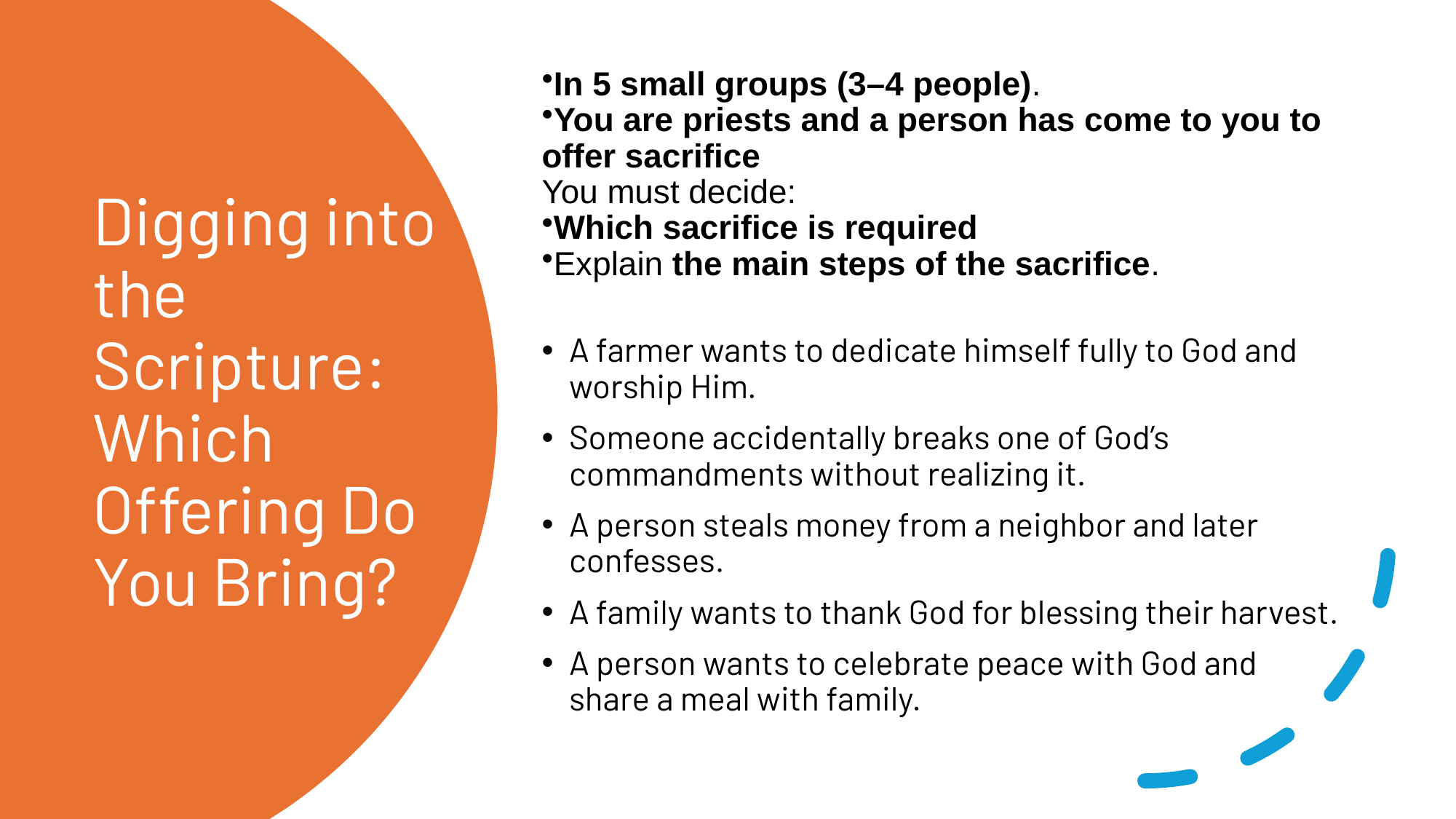

In 5 small groups (3–4 people).
You are priests and a person has come to you to offer sacrifice
You must decide:
Which sacrifice is required
Explain the main steps of the sacrifice.

A farmer wants to dedicate himself fully to God and worship Him.
Someone accidentally breaks one of God’s commandments without realizing it.
A person steals money from a neighbor and later confesses.
A family wants to thank God for blessing their harvest.
A person wants to celebrate peace with God and share a meal with family.

# Digging into the Scripture: Which Offering Do You Bring?